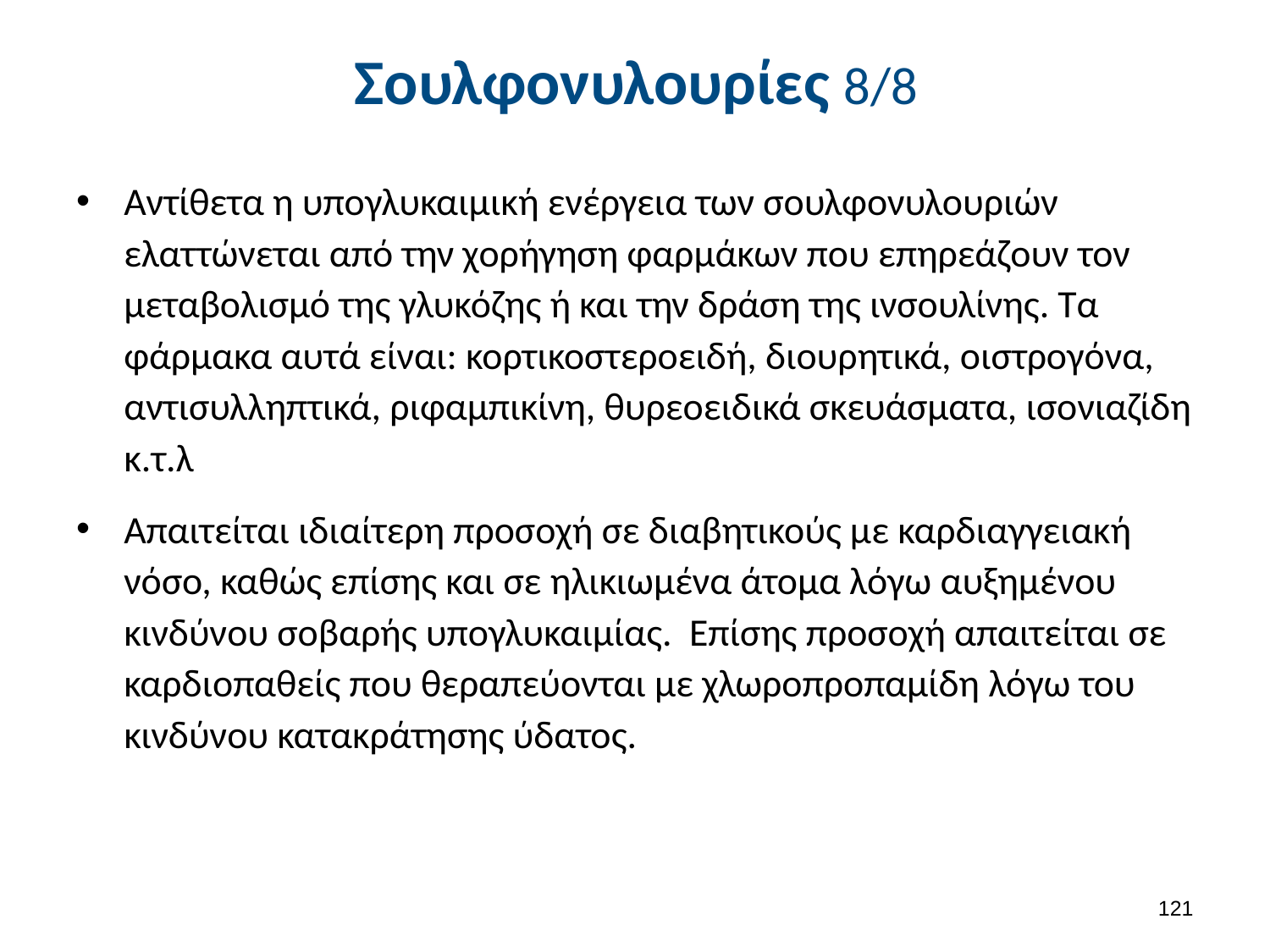

# Σουλφονυλουρίες 8/8
Αντίθετα η υπογλυκαιμική ενέργεια των σουλφονυλουριών ελαττώνεται από την χορήγηση φαρμάκων που επηρεάζουν τον μεταβολισμό της γλυκόζης ή και την δράση της ινσουλίνης. Τα φάρμακα αυτά είναι: κορτικοστεροειδή, διουρητικά, οιστρογόνα, αντισυλληπτικά, ριφαμπικίνη, θυρεοειδικά σκευάσματα, ισονιαζίδη κ.τ.λ
Απαιτείται ιδιαίτερη προσοχή σε διαβητικούς με καρδιαγγειακή νόσο, καθώς επίσης και σε ηλικιωμένα άτομα λόγω αυξημένου κινδύνου σοβαρής υπογλυκαιμίας.  Επίσης προσοχή απαιτείται σε καρδιοπαθείς που θεραπεύονται με χλωροπροπαμίδη λόγω του κινδύνου κατακράτησης ύδατος.
121